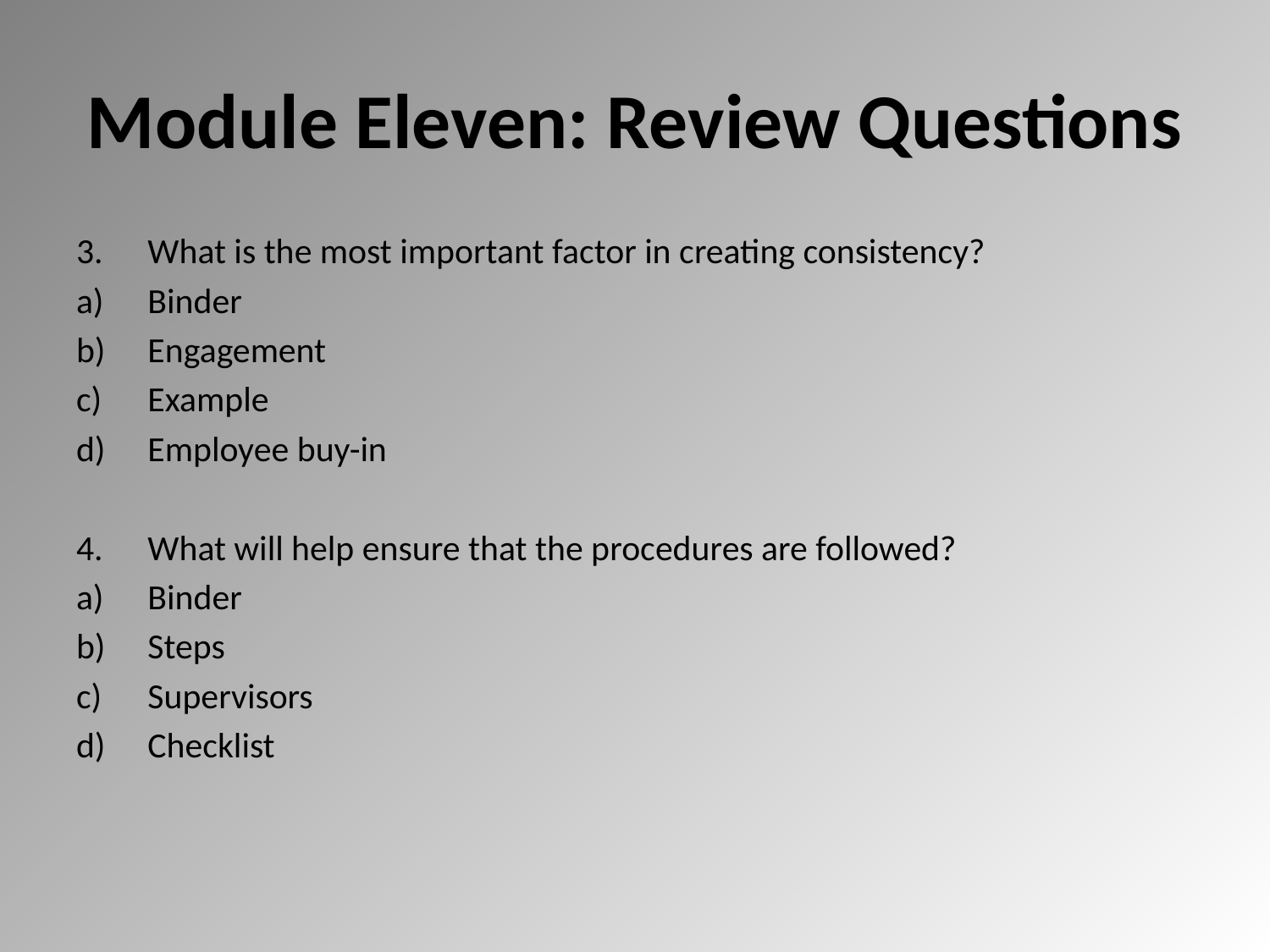

# Module Eleven: Review Questions
What is the most important factor in creating consistency?
Binder
Engagement
Example
Employee buy-in

What will help ensure that the procedures are followed?
Binder
Steps
Supervisors
Checklist